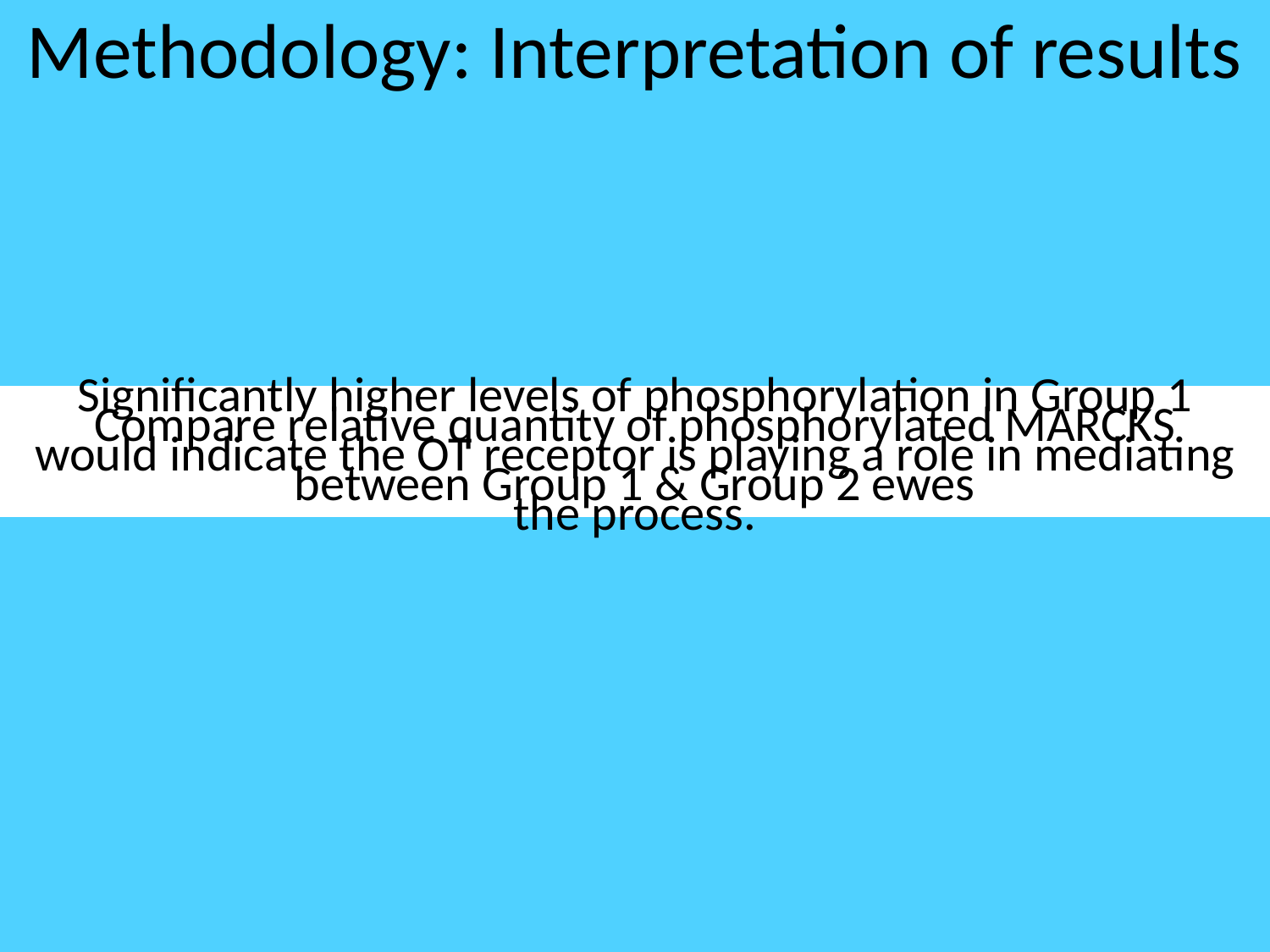

# Methodology: Interpretation of results
Significantly higher levels of phosphorylation in Group 1 would indicate the OT receptor is playing a role in mediating the process.
Compare relative quantity of phosphorylated MARCKS between Group 1 & Group 2 ewes